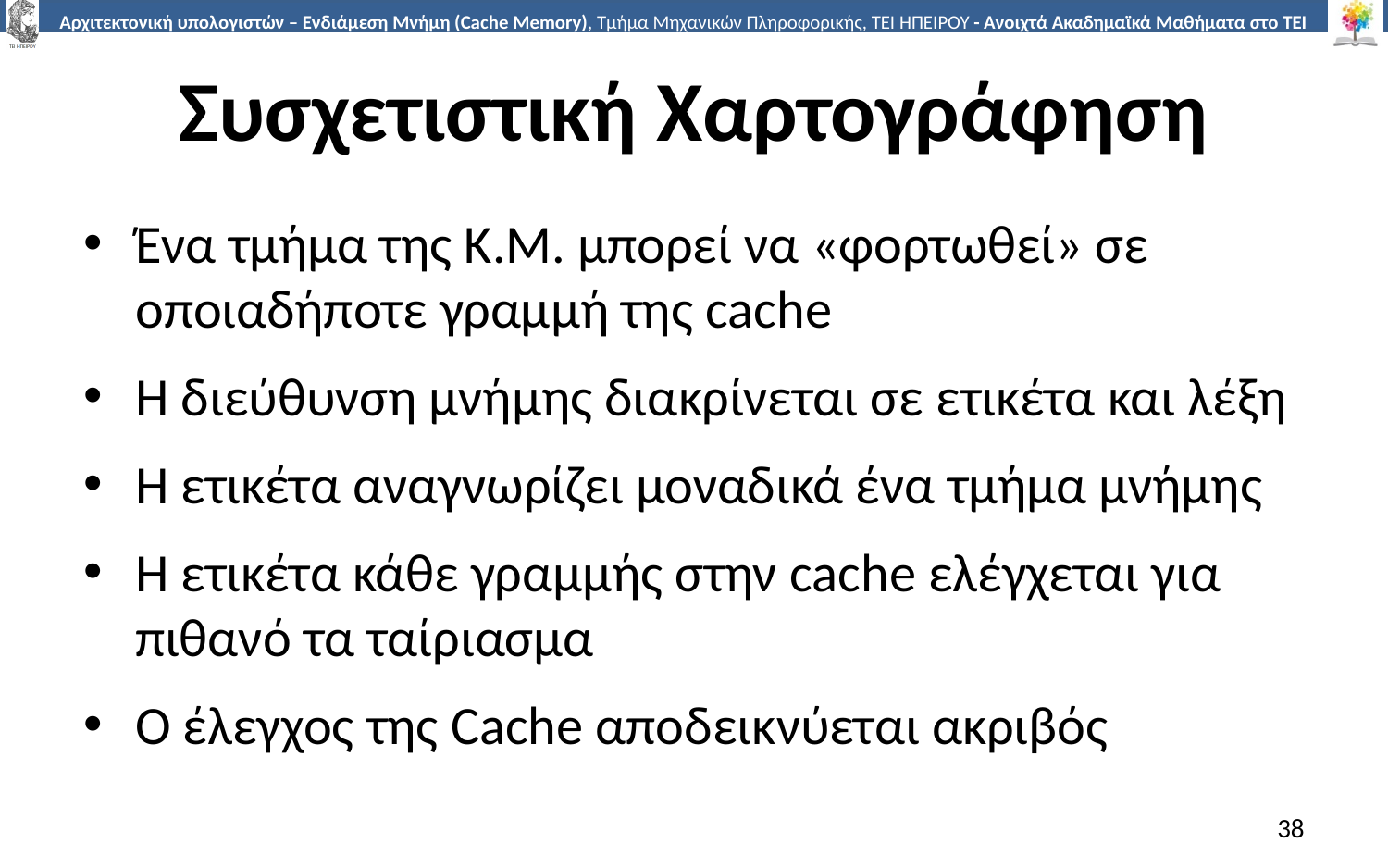

# Συσχετιστική Χαρτογράφηση
Ένα τμήμα της Κ.Μ. μπορεί να «φορτωθεί» σε οποιαδήποτε γραμμή της cache
Η διεύθυνση μνήμης διακρίνεται σε ετικέτα και λέξη
Η ετικέτα αναγνωρίζει μοναδικά ένα τμήμα μνήμης
Η ετικέτα κάθε γραμμής στην cache ελέγχεται για πιθανό τα ταίριασμα
Ο έλεγχος της Cache αποδεικνύεται ακριβός
38